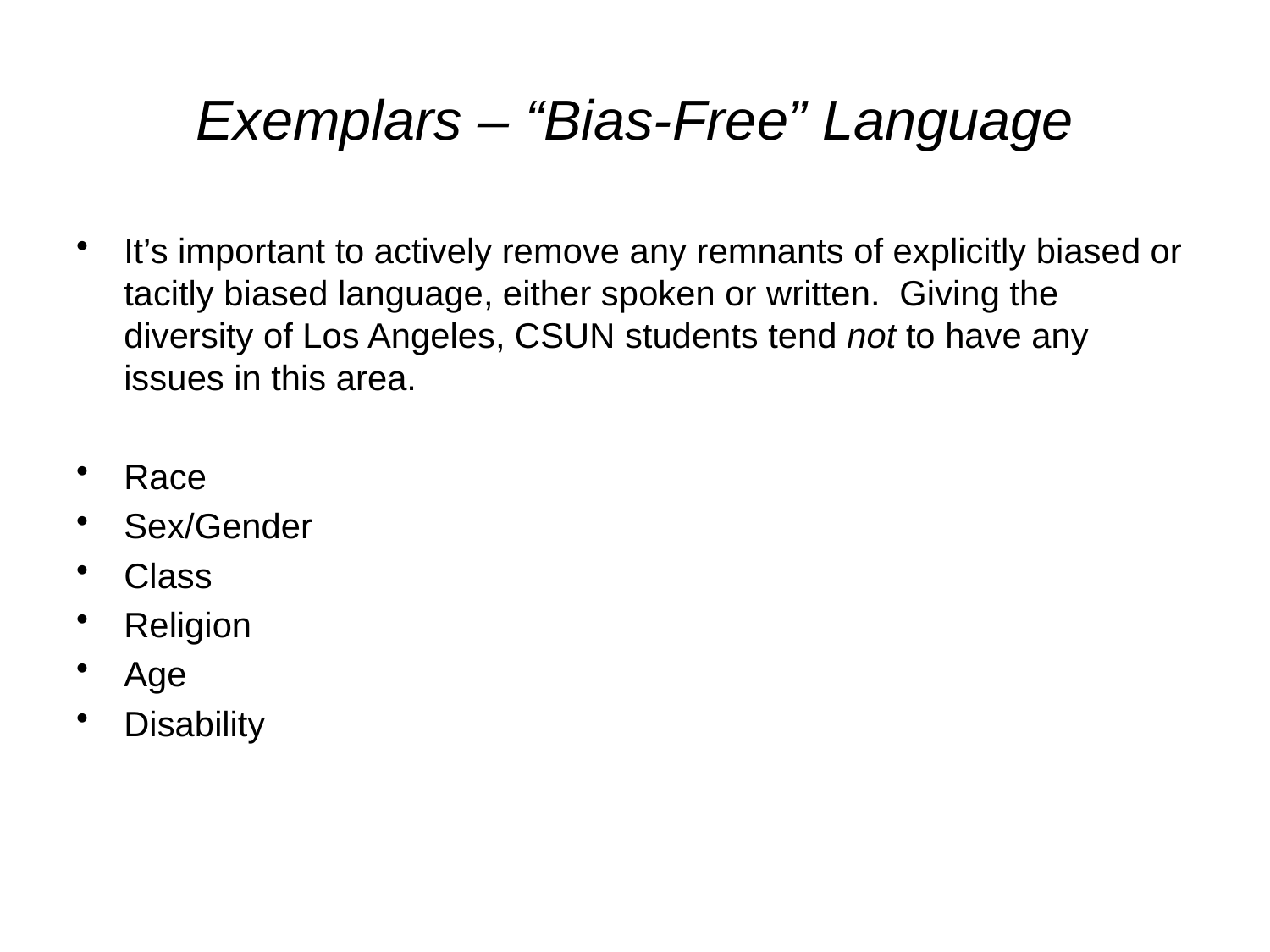

# Exemplars – “Bias-Free” Language
It’s important to actively remove any remnants of explicitly biased or tacitly biased language, either spoken or written.  Giving the diversity of Los Angeles, CSUN students tend not to have any issues in this area.

Race
Sex/Gender
Class
Religion
Age
Disability